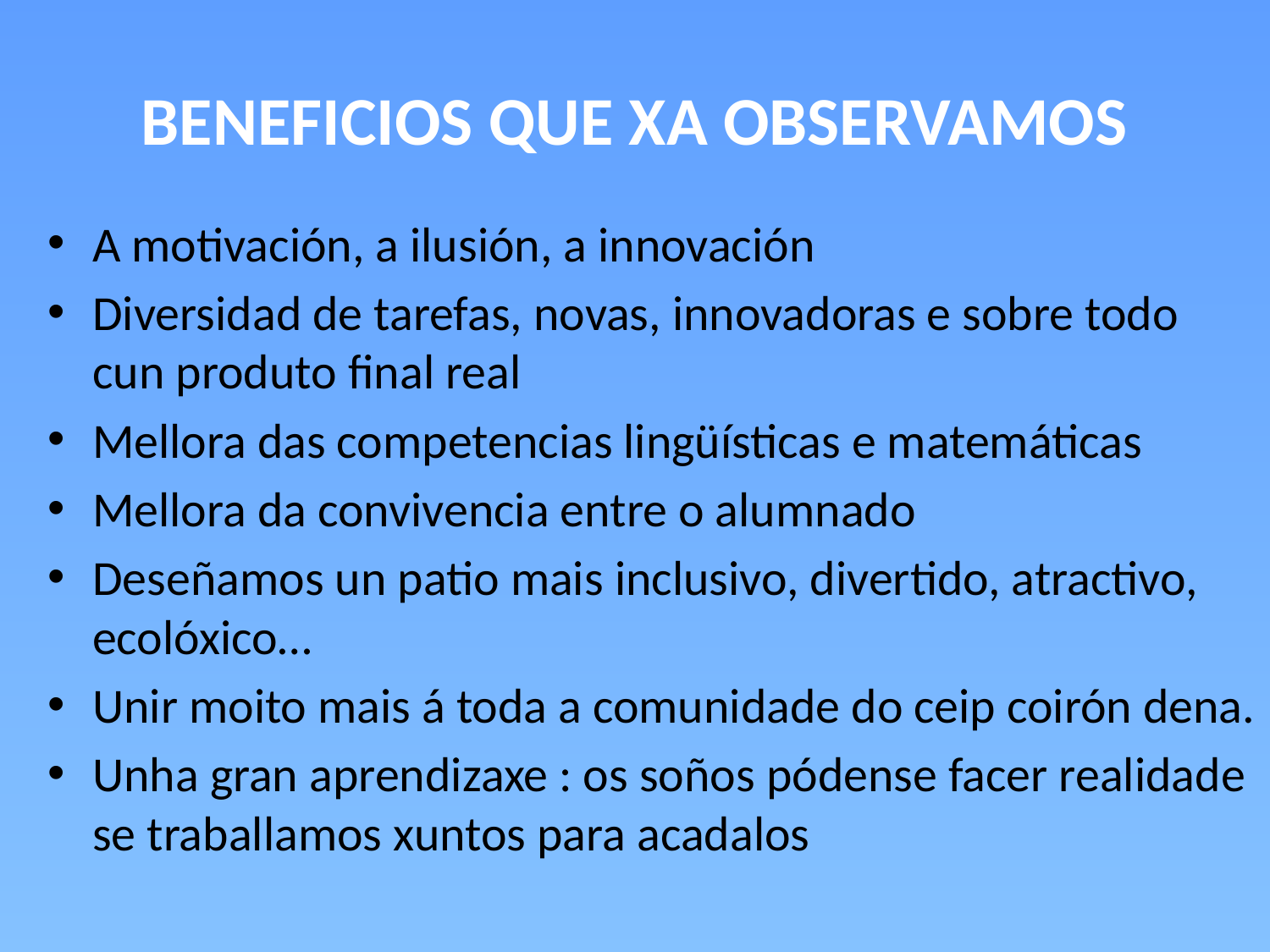

# BENEFICIOS QUE XA OBSERVAMOS
A motivación, a ilusión, a innovación
Diversidad de tarefas, novas, innovadoras e sobre todo cun produto final real
Mellora das competencias lingüísticas e matemáticas
Mellora da convivencia entre o alumnado
Deseñamos un patio mais inclusivo, divertido, atractivo, ecolóxico…
Unir moito mais á toda a comunidade do ceip coirón dena.
Unha gran aprendizaxe : os soños pódense facer realidade se traballamos xuntos para acadalos